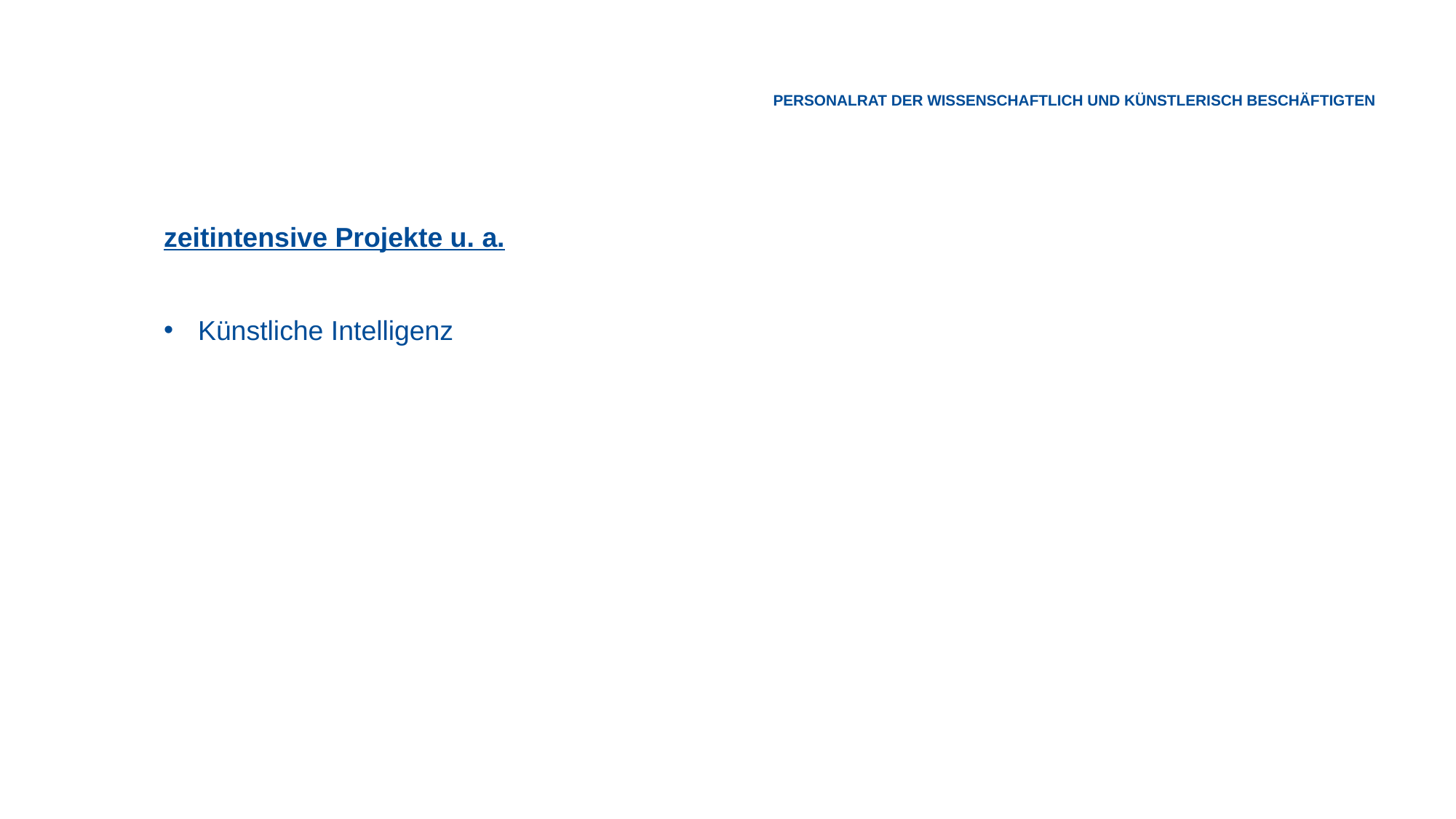

Personalrat der wissenschaftlich und künstlerisch Beschäftigten
zeitintensive Projekte u. a.

Künstliche Intelligenz